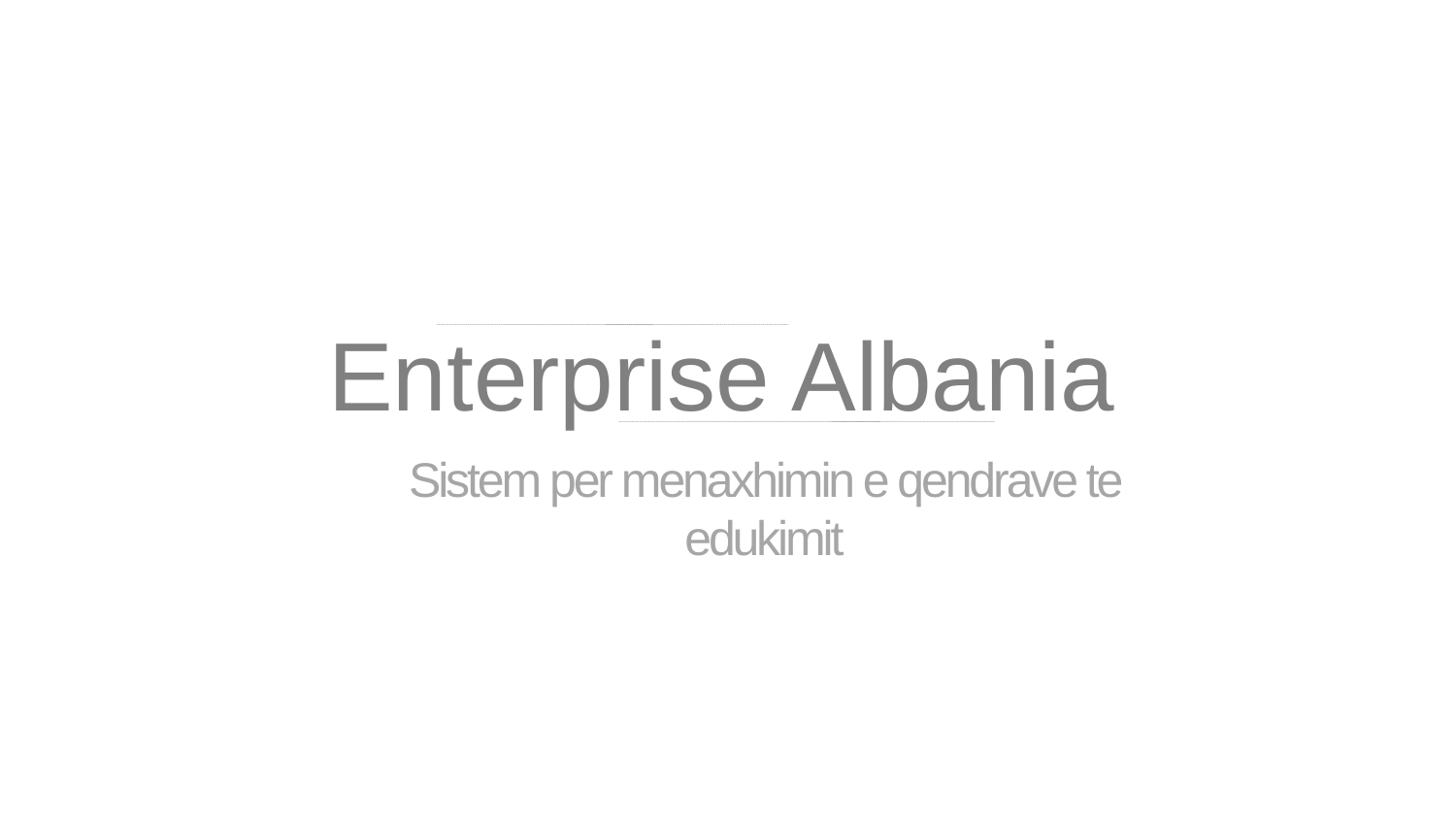

# Enterprise Albania
Sistem per menaxhimin e qendrave te edukimit